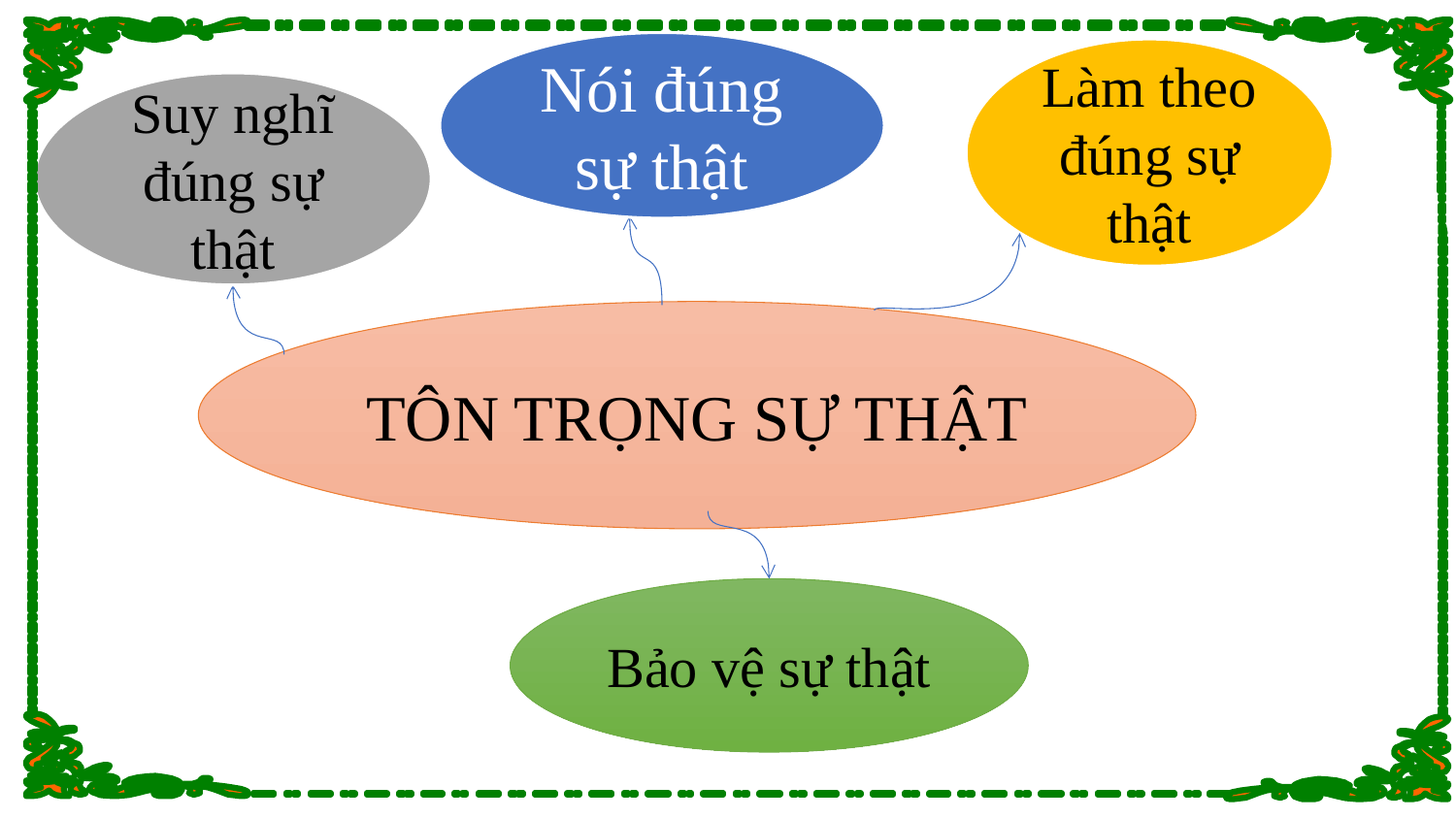

Nói đúng sự thật
Làm theo đúng sự thật
Suy nghĩ đúng sự thật
TÔN TRỌNG SỰ THẬT
Bảo vệ sự thật